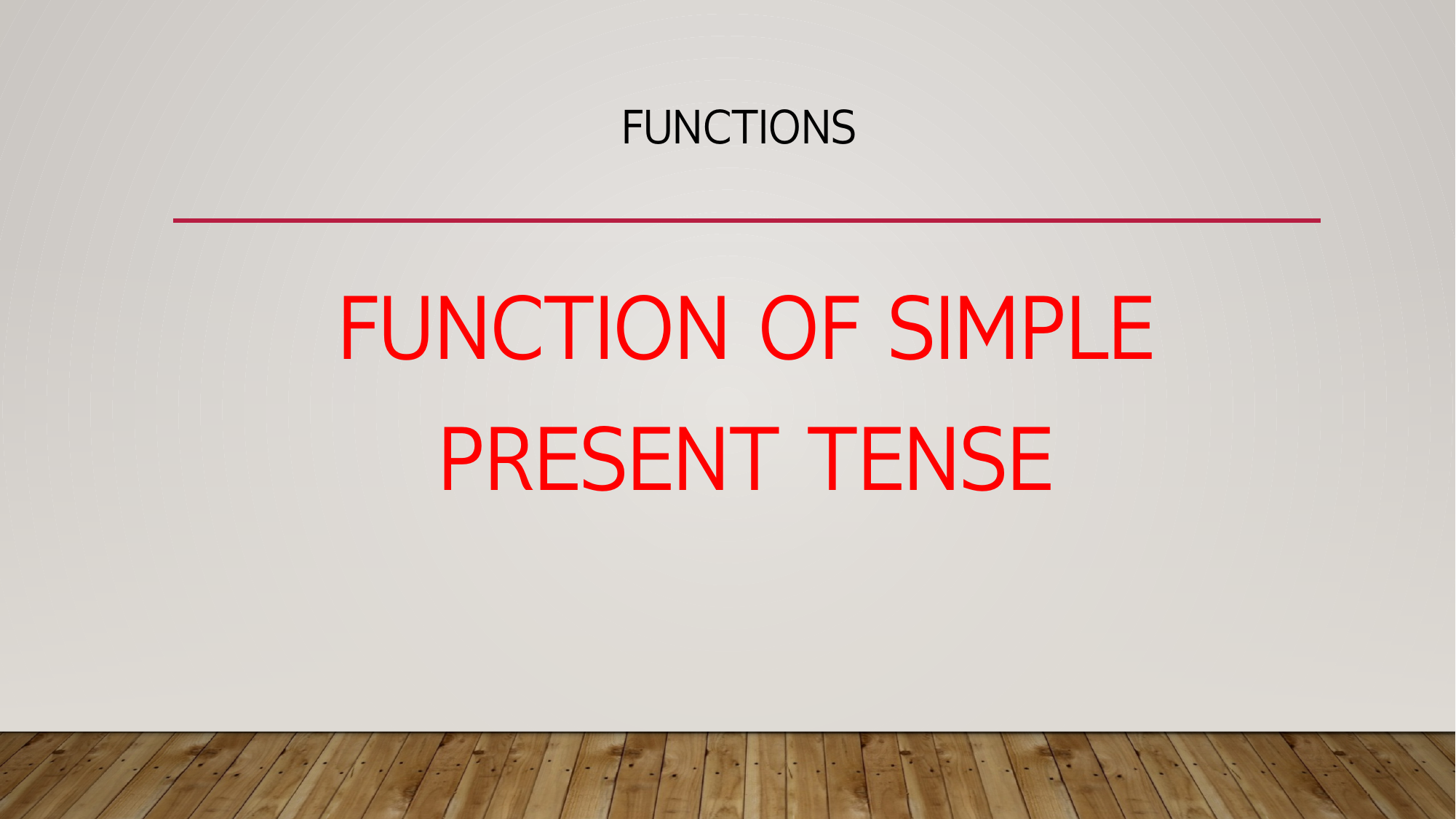

# Functions
FUNCTION OF SIMPLE PRESENT TENSE